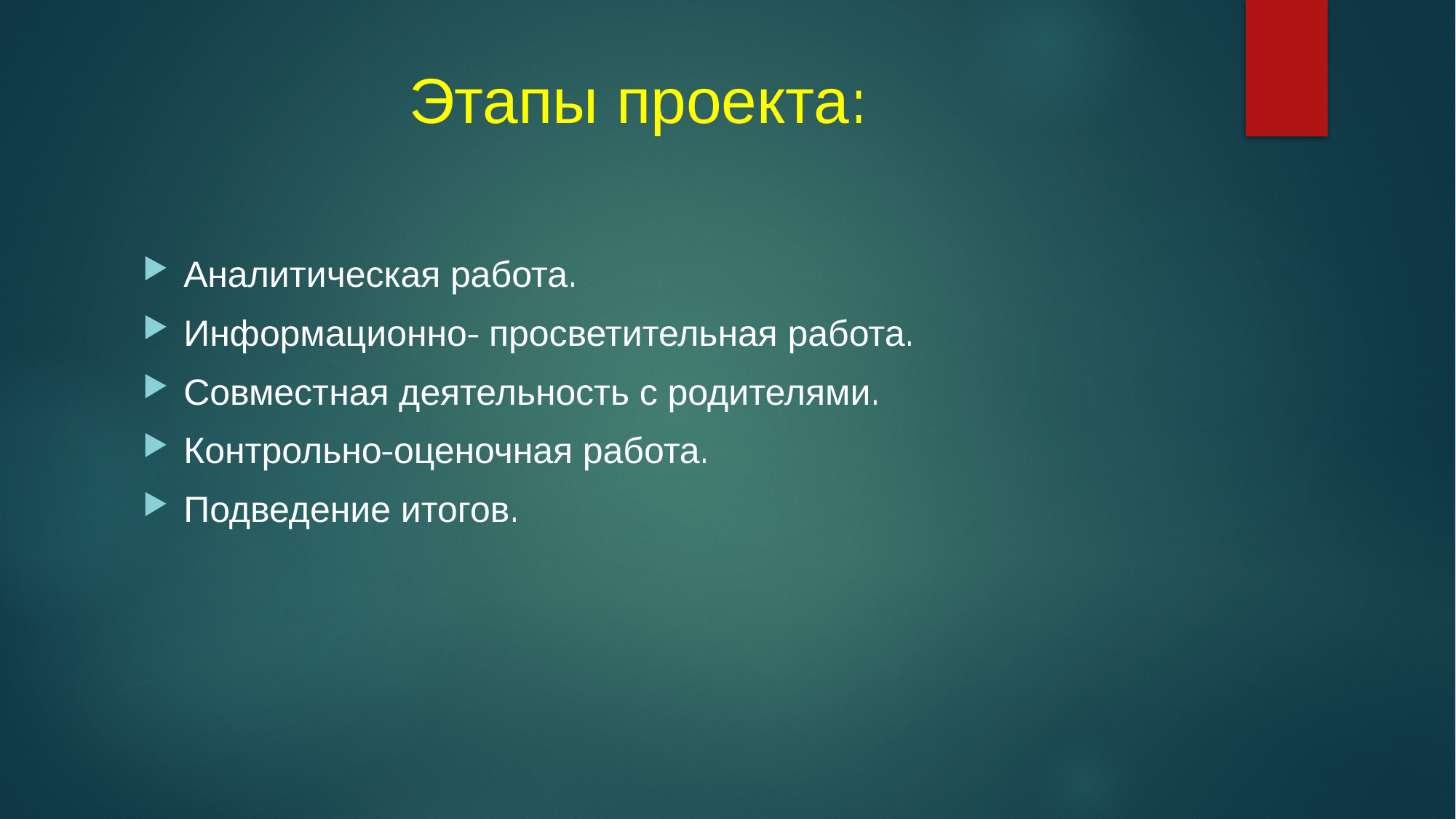

# Этапы проекта:
Аналитическая работа.
Информационно- просветительная работа.
Совместная деятельность с родителями.
Контрольно-оценочная работа.
Подведение итогов.